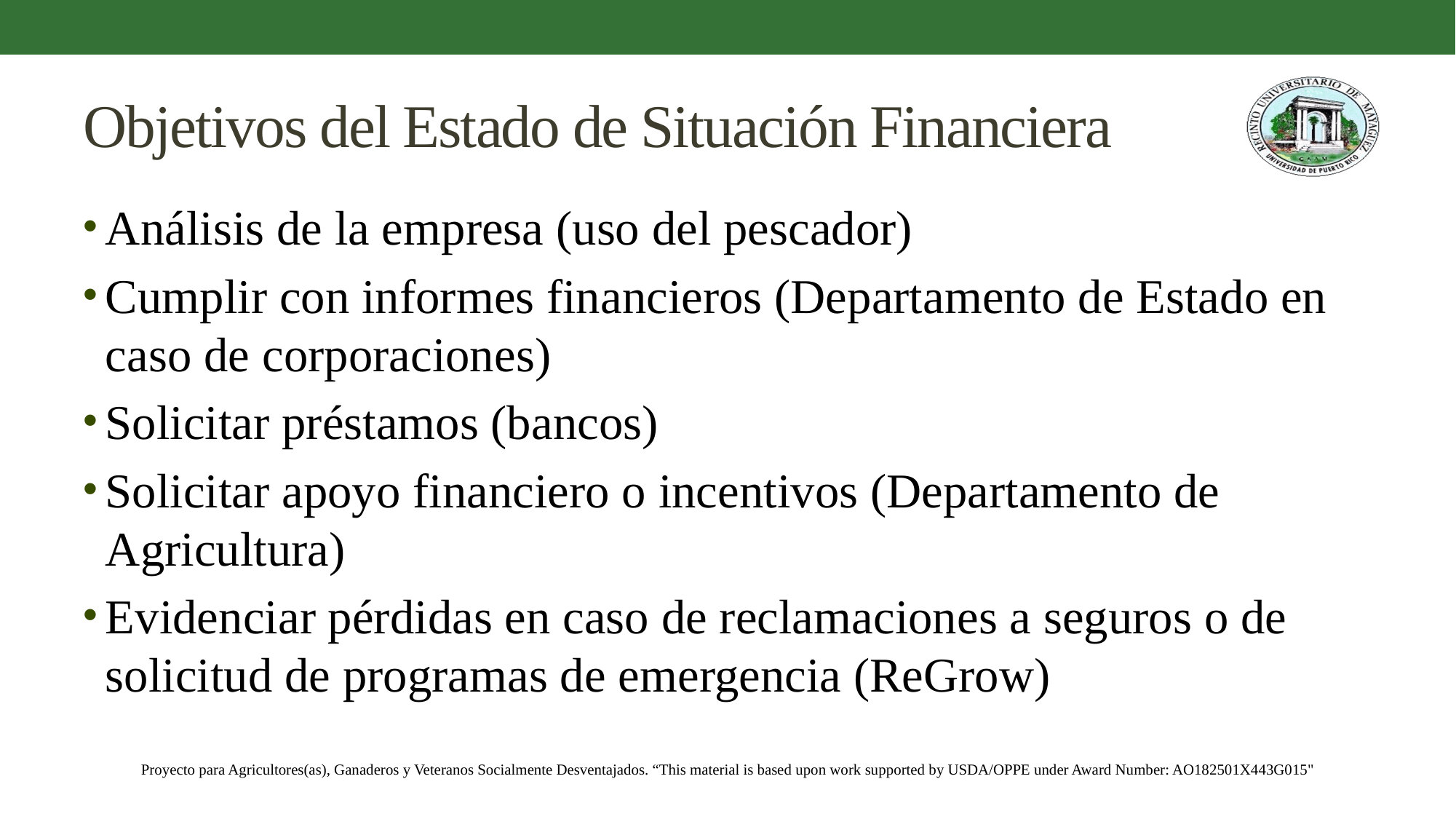

# Objetivos del Estado de Situación Financiera
Análisis de la empresa (uso del pescador)
Cumplir con informes financieros (Departamento de Estado en caso de corporaciones)
Solicitar préstamos (bancos)
Solicitar apoyo financiero o incentivos (Departamento de Agricultura)
Evidenciar pérdidas en caso de reclamaciones a seguros o de solicitud de programas de emergencia (ReGrow)